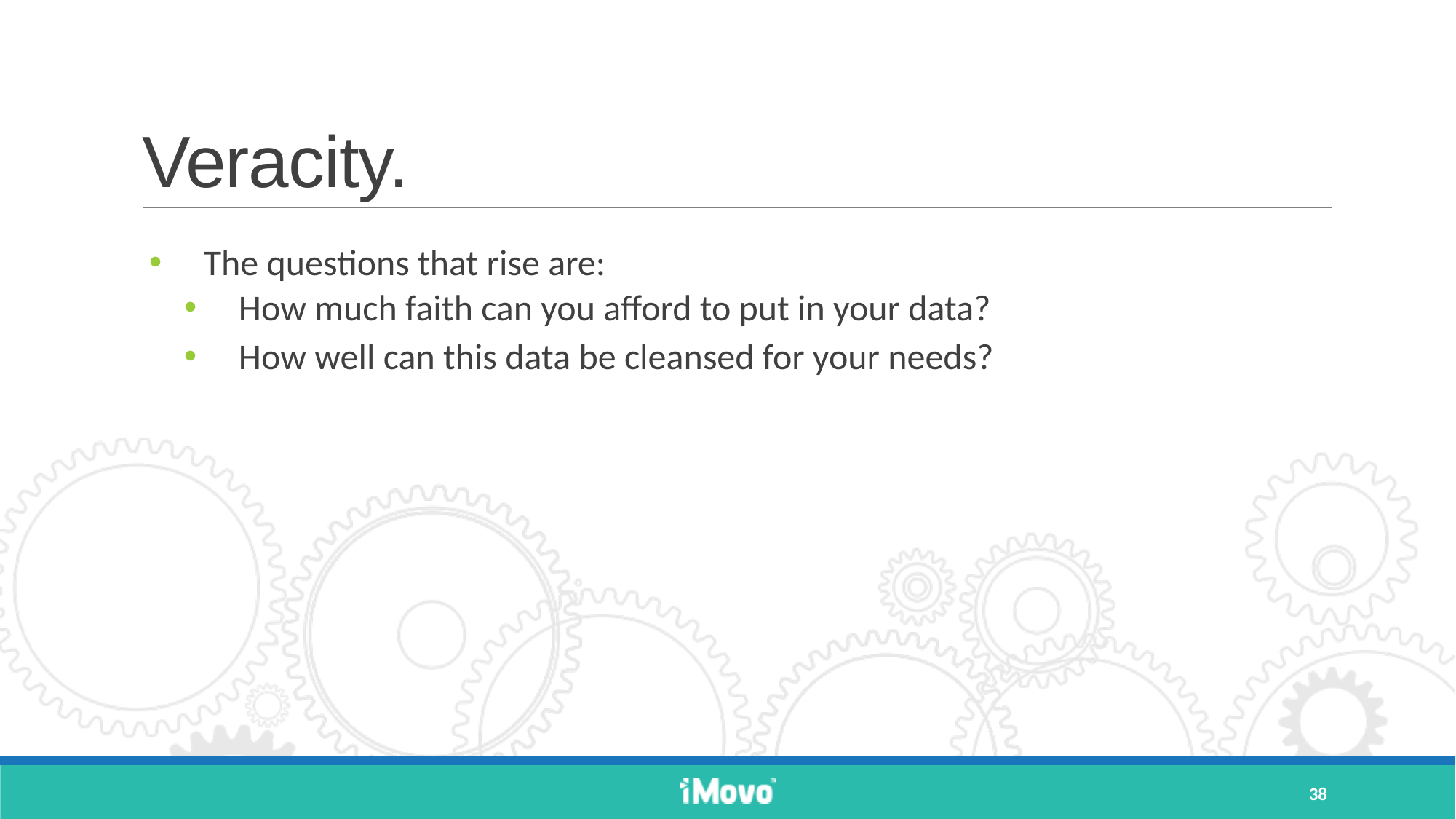

# Veracity.
The questions that rise are:
How much faith can you afford to put in your data?
How well can this data be cleansed for your needs?

38